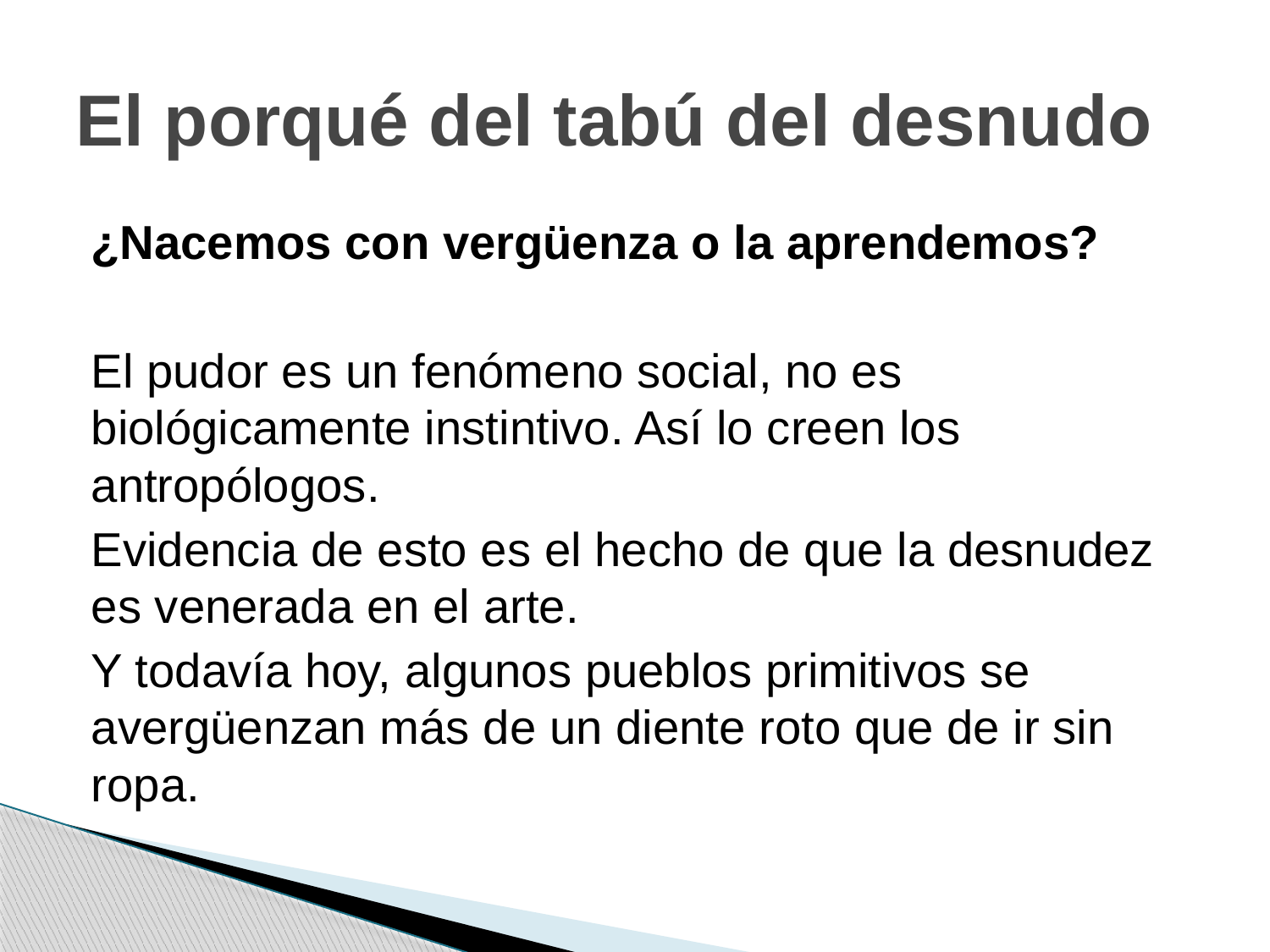

# El porqué del tabú del desnudo
¿Nacemos con vergüenza o la aprendemos?

El pudor es un fenómeno social, no es biológicamente instintivo. Así lo creen los antropólogos.
Evidencia de esto es el hecho de que la desnudez es venerada en el arte.
Y todavía hoy, algunos pueblos primitivos se avergüenzan más de un diente roto que de ir sin ropa.